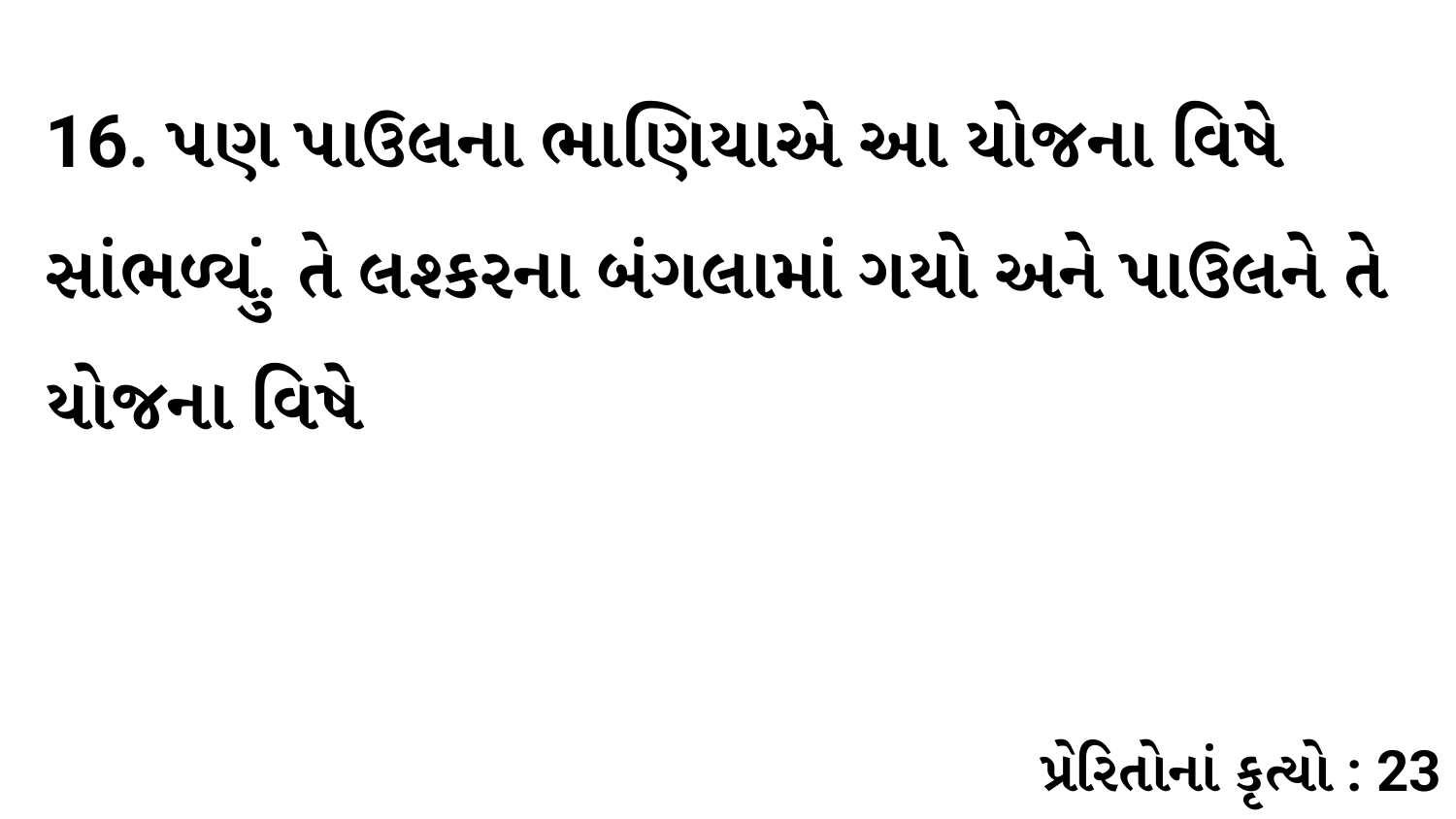

16. પણ પાઉલના ભાણિયાએ આ યોજના વિષે સાંભળ્યું. તે લશ્કરના બંગલામાં ગયો અને પાઉલને તે યોજના વિષે
પ્રેરિતોનાં કૃત્યો : 23